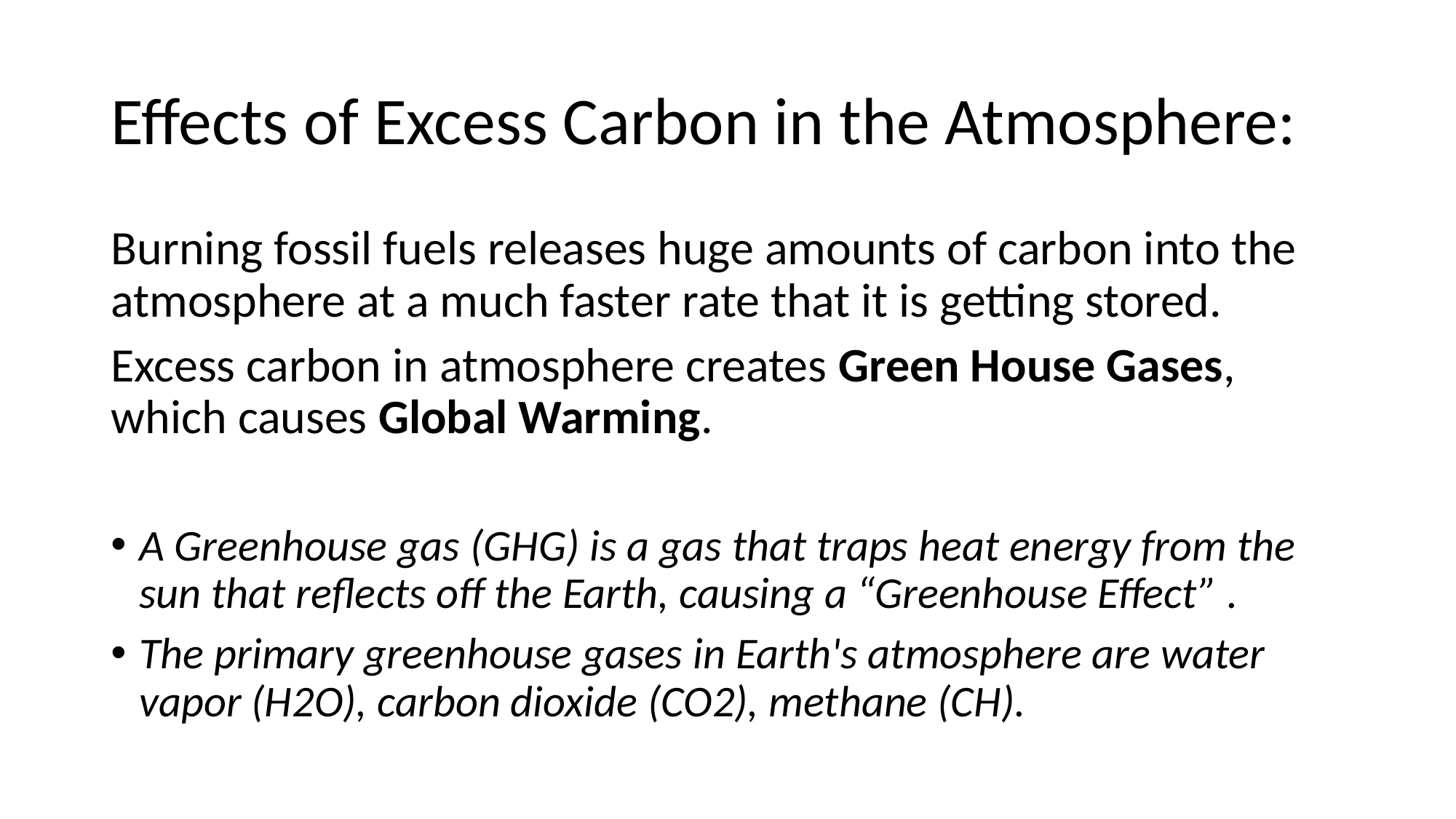

# Effects of Excess Carbon in the Atmosphere:
Burning fossil fuels releases huge amounts of carbon into the atmosphere at a much faster rate that it is getting stored.
Excess carbon in atmosphere creates Green House Gases, which causes Global Warming.

A Greenhouse gas (GHG) is a gas that traps heat energy from the sun that reflects off the Earth, causing a “Greenhouse Effect” .
The primary greenhouse gases in Earth's atmosphere are water vapor (H2O), carbon dioxide (CO2), methane (CH).